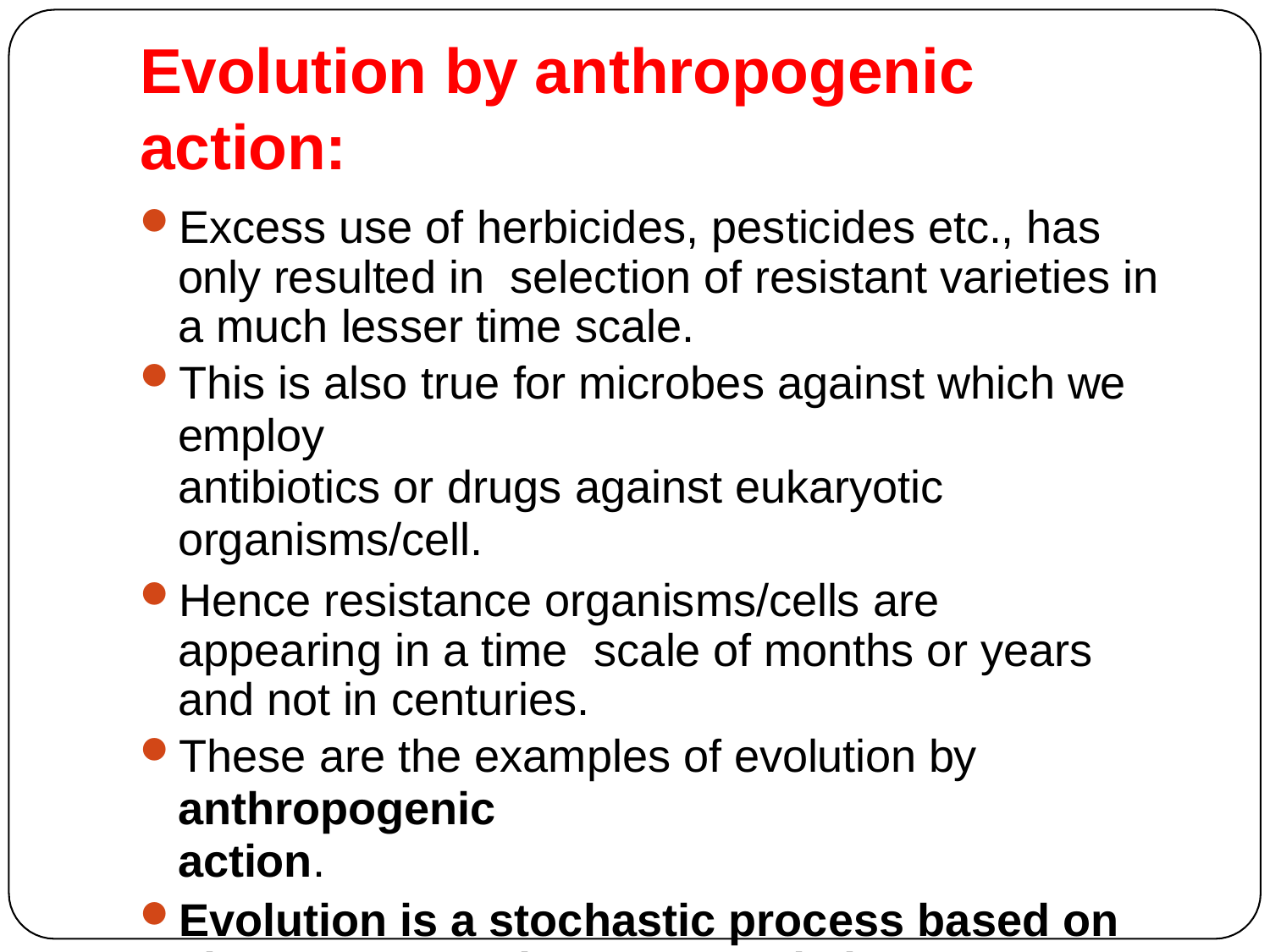

# Evolution by anthropogenic action:
Excess use of herbicides, pesticides etc., has only resulted in  selection of resistant varieties in a much lesser time scale.
This is also true for microbes against which we employ
antibiotics or drugs against eukaryotic organisms/cell.
Hence resistance organisms/cells are appearing in a time  scale of months or years and not in centuries.
These are the examples of evolution by anthropogenic
action.
Evolution is a stochastic process based on chance  events in nature and chance mutation in the  organisms.